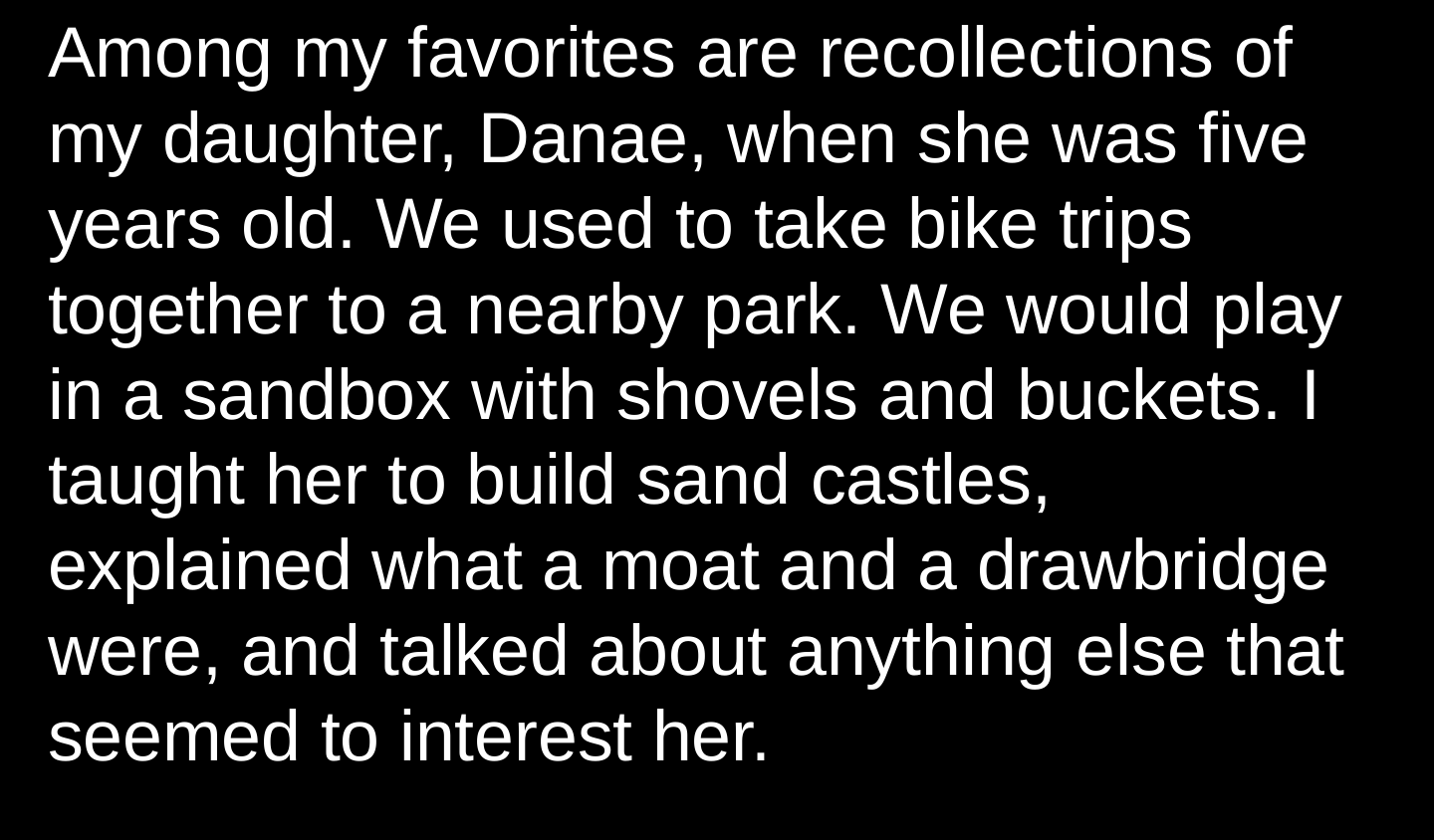

Among my favorites are recollections of my daughter, Danae, when she was five years old. We used to take bike trips together to a nearby park. We would play in a sandbox with shovels and buckets. I taught her to build sand castles, explained what a moat and a drawbridge were, and talked about anything else that seemed to interest her.